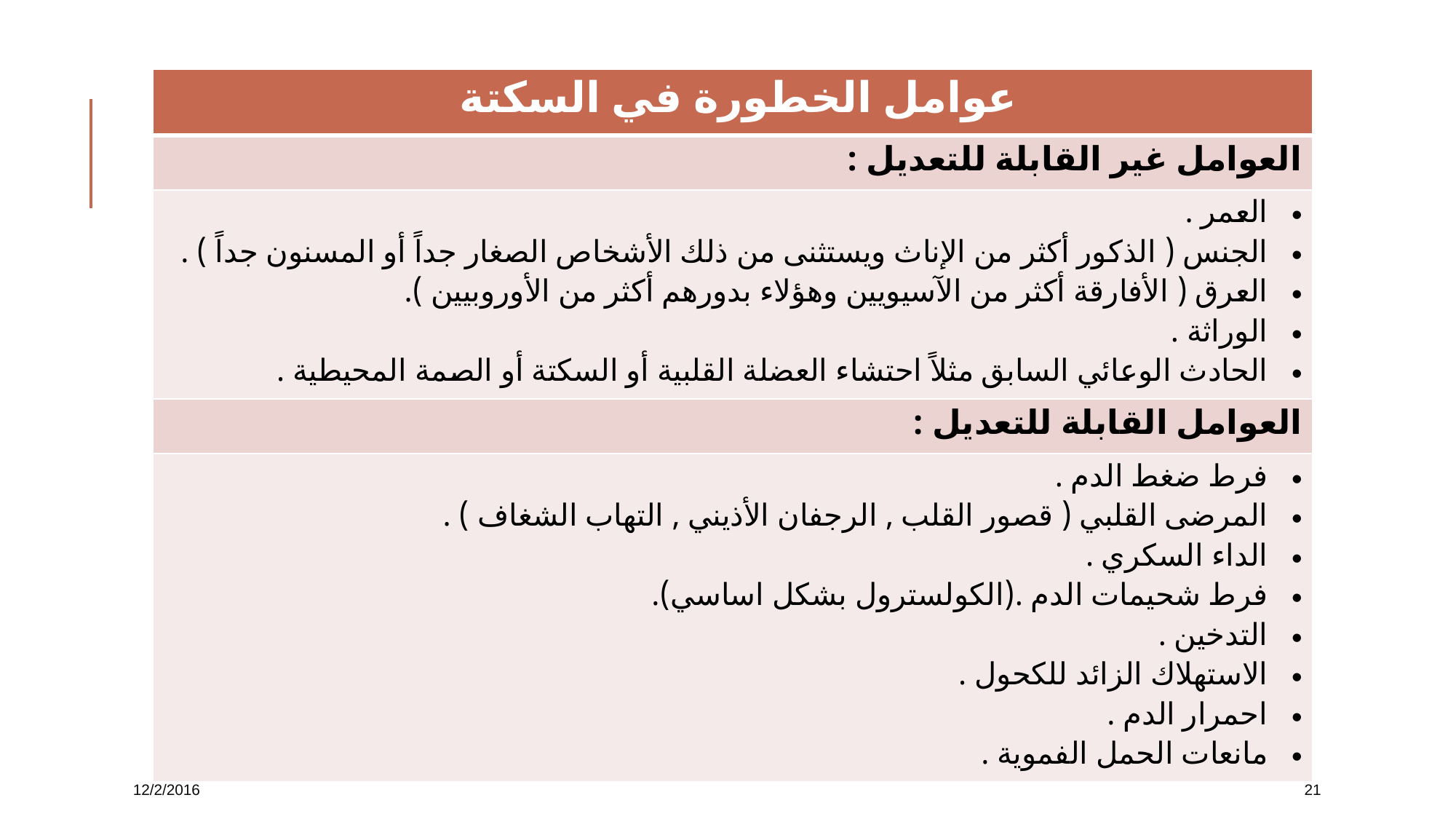

| عوامل الخطورة في السكتة |
| --- |
| العوامل غير القابلة للتعديل : |
| العمر . الجنس ( الذكور أكثر من الإناث ويستثنى من ذلك الأشخاص الصغار جداً أو المسنون جداً ) . العرق ( الأفارقة أكثر من الآسيويين وهؤلاء بدورهم أكثر من الأوروبيين ). الوراثة . الحادث الوعائي السابق مثلاً احتشاء العضلة القلبية أو السكتة أو الصمة المحيطية . |
| العوامل القابلة للتعديل : |
| فرط ضغط الدم . المرضى القلبي ( قصور القلب , الرجفان الأذيني , التهاب الشغاف ) . الداء السكري . فرط شحيمات الدم .(الكولسترول بشكل اساسي). التدخين . الاستهلاك الزائد للكحول . احمرار الدم . مانعات الحمل الفموية . |
12/2/2016
21